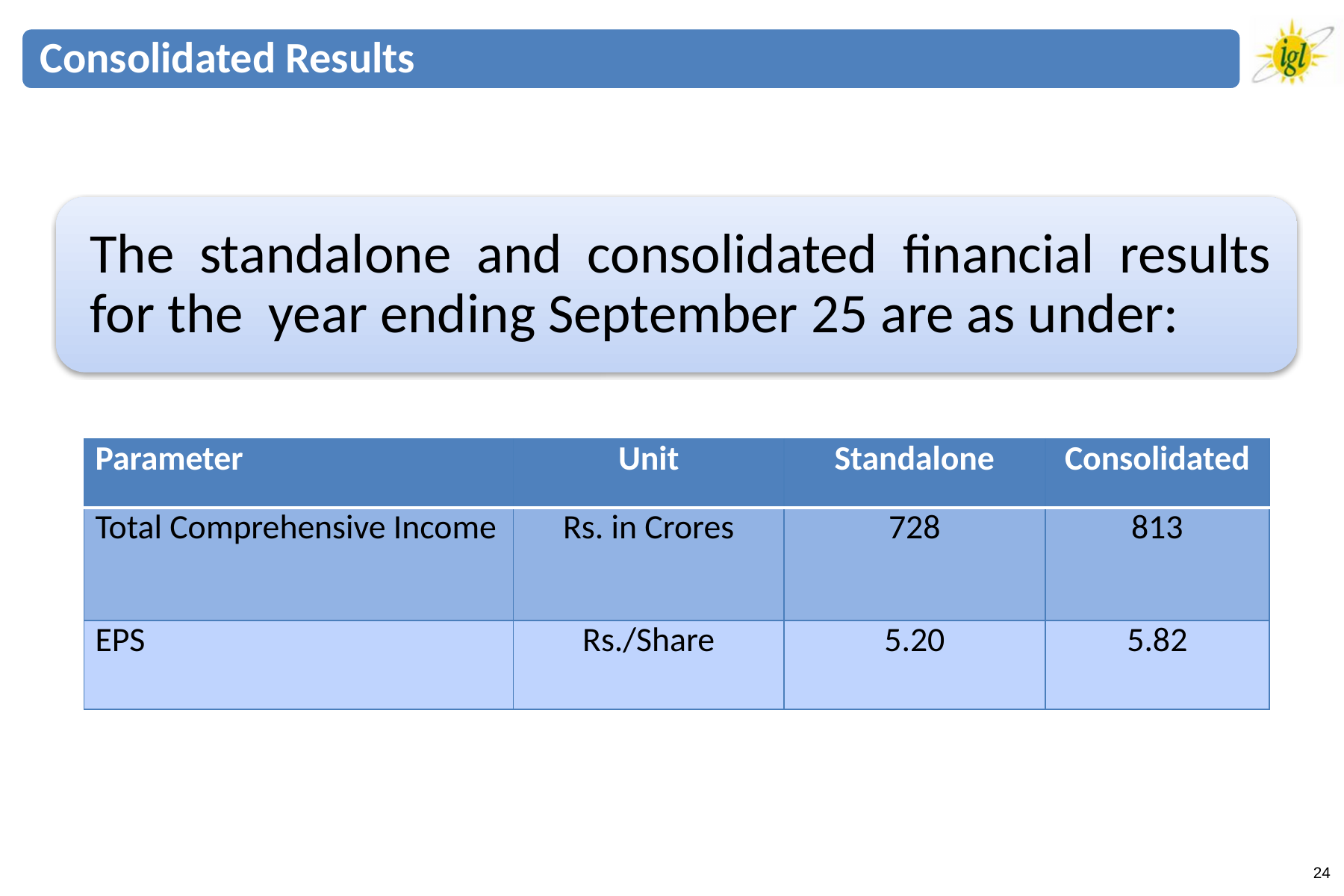

Consolidated Results
The standalone and consolidated financial results for the  year ending September 25 are as under:
| Parameter | Unit | Standalone | Consolidated |
| --- | --- | --- | --- |
| Total Comprehensive Income | Rs. in Crores | 728 | 813 |
| EPS | Rs./Share | 5.20 | 5.82 |
24